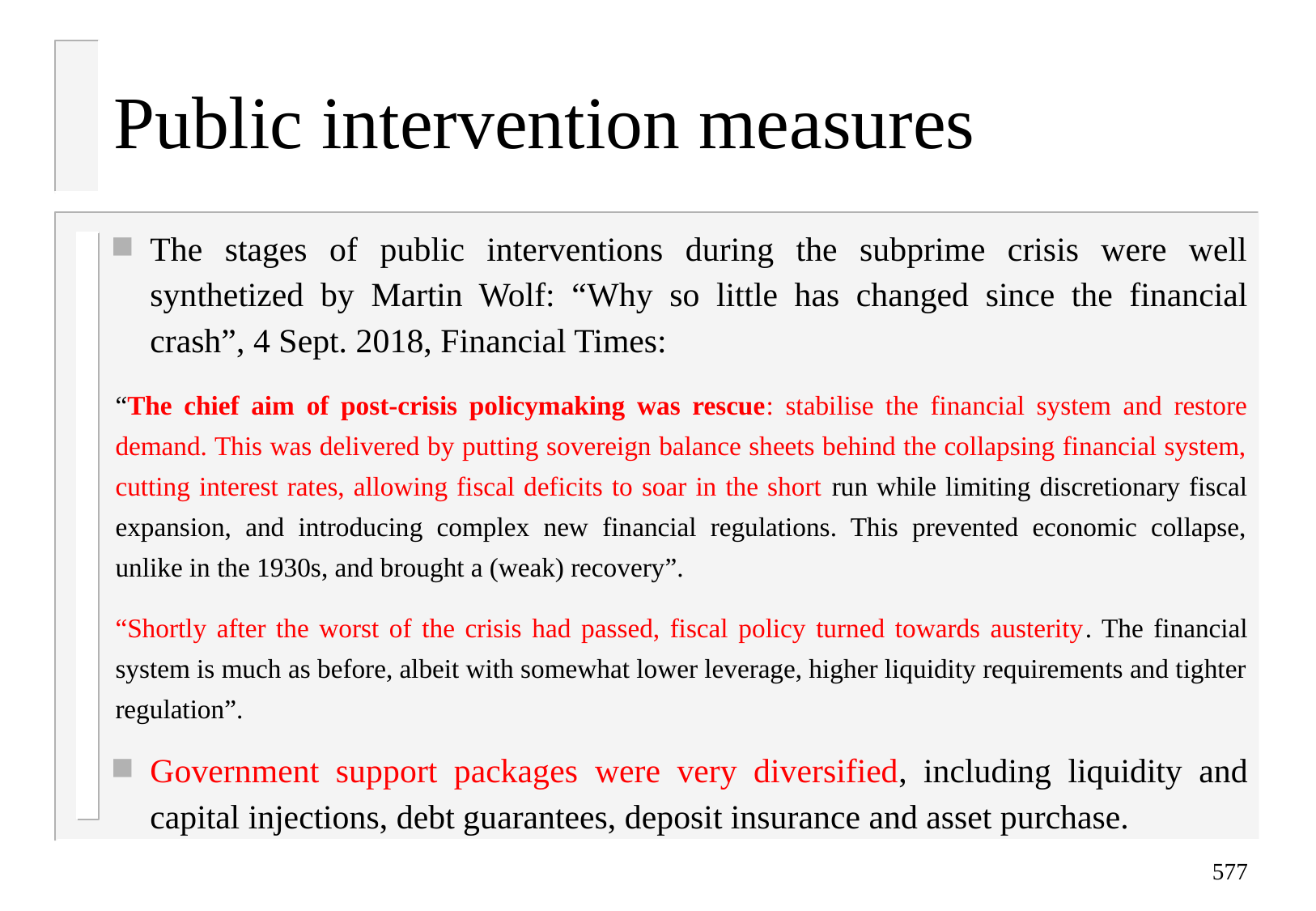

# Public intervention measures
The stages of public interventions during the subprime crisis were well synthetized by Martin Wolf: “Why so little has changed since the financial crash”, 4 Sept. 2018, Financial Times:
“The chief aim of post-crisis policymaking was rescue: stabilise the financial system and restore demand. This was delivered by putting sovereign balance sheets behind the collapsing financial system, cutting interest rates, allowing fiscal deficits to soar in the short run while limiting discretionary fiscal expansion, and introducing complex new financial regulations. This prevented economic collapse, unlike in the 1930s, and brought a (weak) recovery”.
“Shortly after the worst of the crisis had passed, fiscal policy turned towards austerity. The financial system is much as before, albeit with somewhat lower leverage, higher liquidity requirements and tighter regulation”.
Government support packages were very diversified, including liquidity and capital injections, debt guarantees, deposit insurance and asset purchase.

577